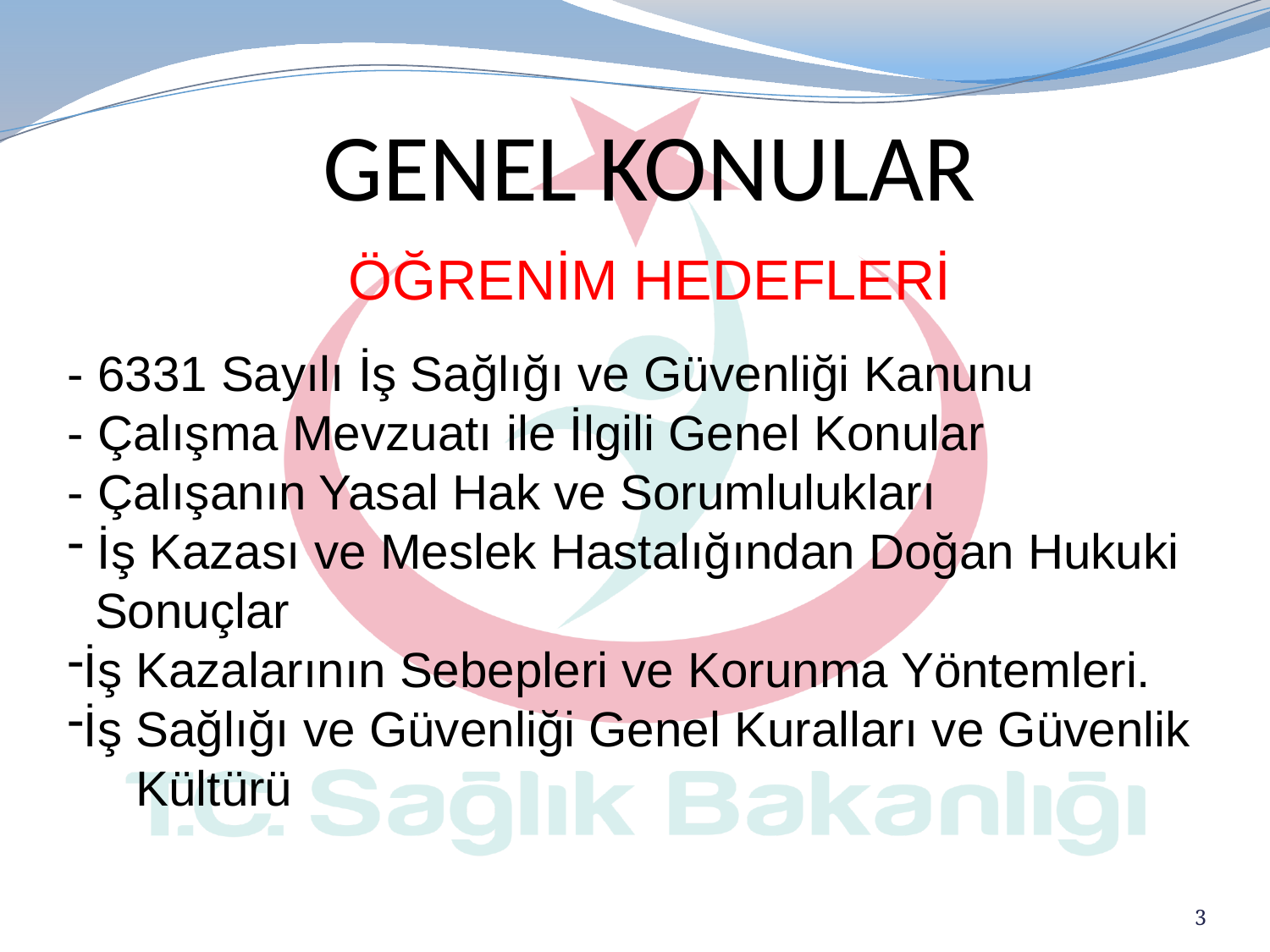

GENEL KONULAR
ÖĞRENİM HEDEFLERİ
- 6331 Sayılı İş Sağlığı ve Güvenliği Kanunu
- Çalışma Mevzuatı ile İlgili Genel Konular
- Çalışanın Yasal Hak ve Sorumlulukları
 İş Kazası ve Meslek Hastalığından Doğan Hukuki      Sonuçlar
İş Kazalarının Sebepleri ve Korunma Yöntemleri.
İş Sağlığı ve Güvenliği Genel Kuralları ve Güvenlik        Kültürü
3